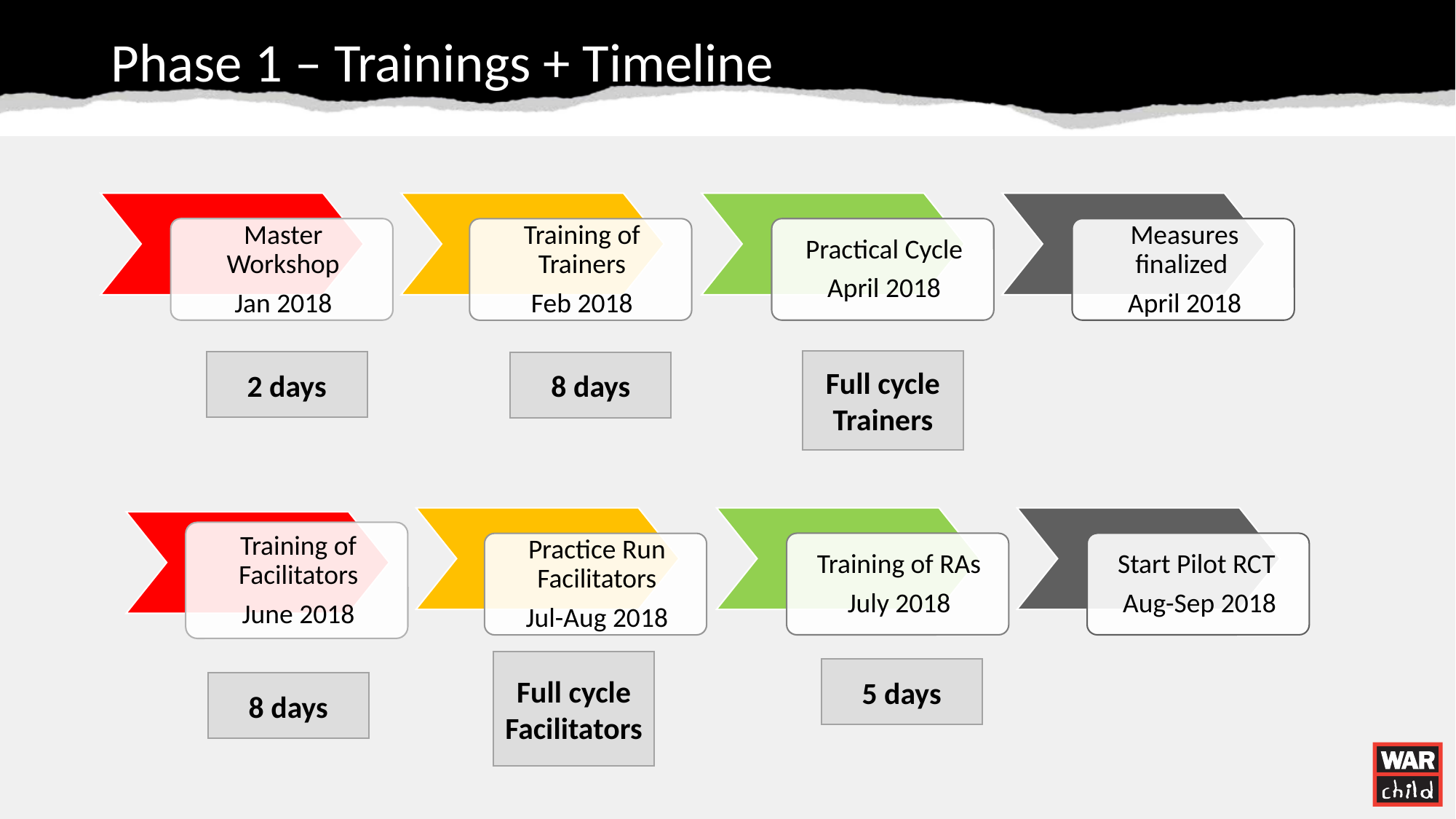

# Phase 1 – Trainings + Timeline
Master Workshop
Jan 2018
Training of Trainers
Feb 2018
Practical Cycle
April 2018
Measures finalized
April 2018

Full cycle
Trainers

2 days
8 days
Training of Facilitators
June 2018
Practice Run Facilitators
Jul-Aug 2018
Training of RAs
July 2018
Start Pilot RCT
Aug-Sep 2018

Full cycle Facilitators

5 days
8 days